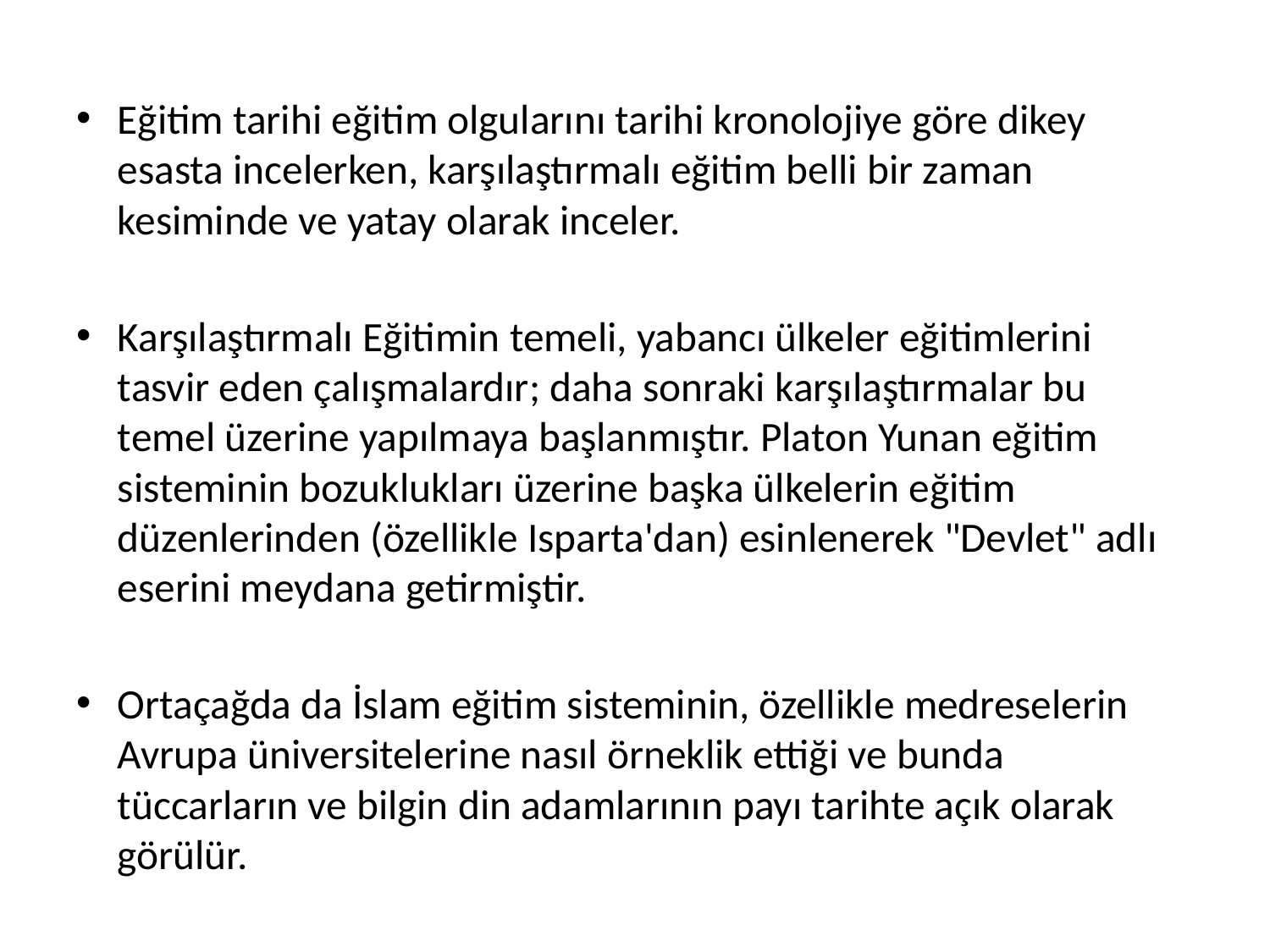

Eğitim tarihi eğitim olgularını tarihi kronolojiye göre dikey esasta incelerken, karşılaştırmalı eğitim belli bir zaman kesiminde ve yatay olarak inceler.

Karşılaştırmalı Eğitimin temeli, yabancı ülkeler eğitimlerini tasvir eden çalışmalardır; daha sonraki karşılaştırmalar bu temel üzerine yapılmaya başlanmıştır. Platon Yunan eğitim sisteminin bozuklukları üzerine başka ülkelerin eğitim düzenlerinden (özellikle Isparta'dan) esinlenerek "Devlet" adlı eserini meydana getirmiştir.

Ortaçağda da İslam eğitim sisteminin, özellikle medreselerin Avrupa üniversitelerine nasıl örneklik ettiği ve bunda tüccarların ve bilgin din adamlarının payı tarihte açık olarak görülür.